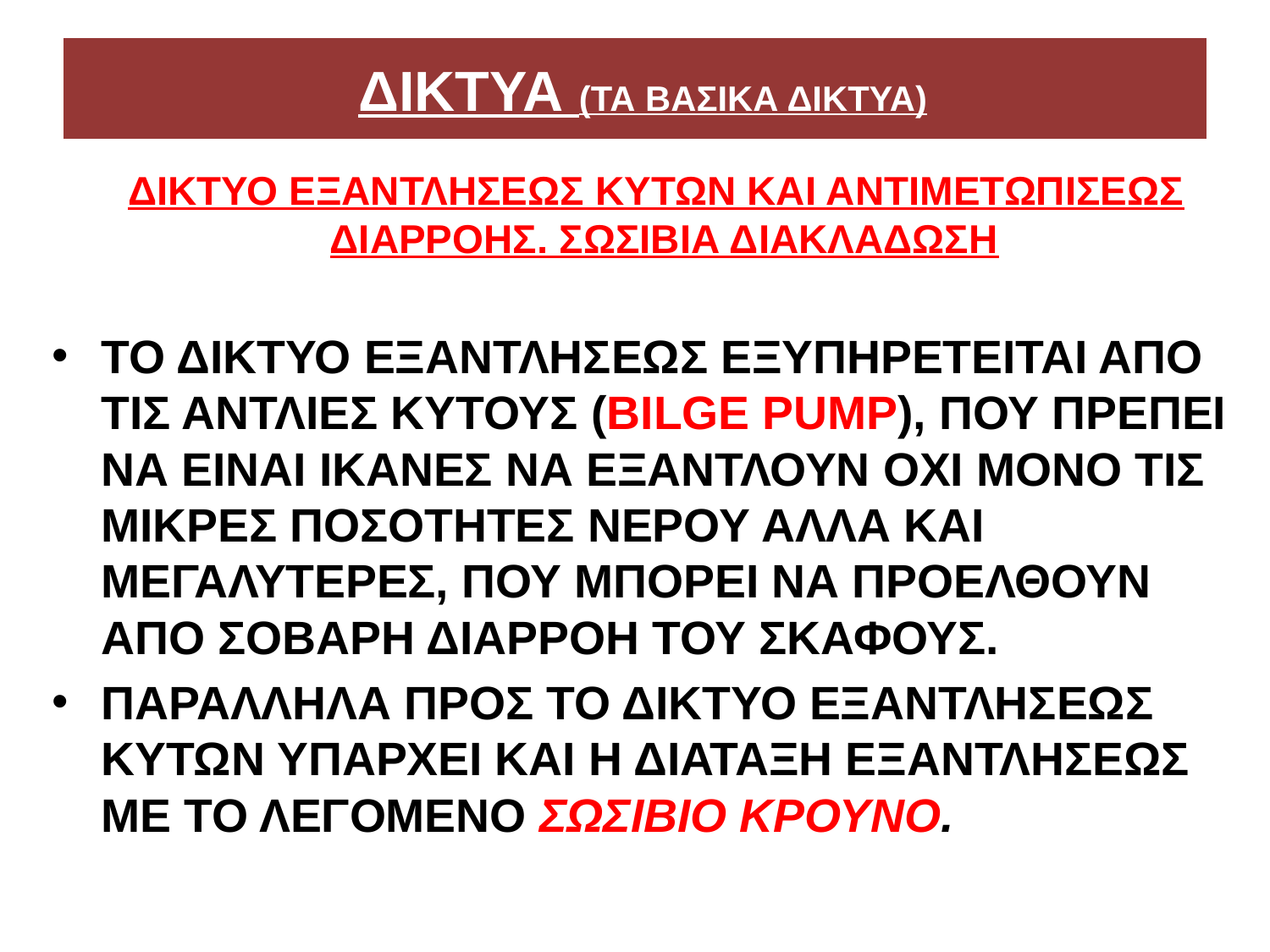

# ΔΙΚΤΥΑ (ΤΑ ΒΑΣΙΚΑ ΔΙΚΤΥΑ)
    ΔΙΚΤΥΟ ΕΞΑΝΤΛΗΣΕΩΣ ΚΥΤΩΝ ΚΑΙ ΑΝΤΙΜΕΤΩΠΙΣΕΩΣ ΔΙΑΡΡΟΗΣ. ΣΩΣΙΒΙΑ ΔΙΑΚΛΑΔΩΣΗ

ΤΟ ΔΙΚΤΥΟ ΕΞΑΝΤΛΗΣΕΩΣ ΕΞΥΠΗΡΕΤΕΙΤΑΙ ΑΠΟ ΤΙΣ ΑΝΤΛΙΕΣ ΚΥΤΟΥΣ (BILGE PUMP), ΠΟΥ ΠΡΕΠΕΙ ΝΑ ΕΙΝΑΙ ΙΚΑΝΕΣ ΝΑ ΕΞΑΝΤΛΟΥΝ ΟΧΙ ΜΟΝΟ ΤΙΣ ΜΙΚΡΕΣ ΠΟΣΟΤΗΤΕΣ ΝΕΡΟΥ ΑΛΛΑ ΚΑΙ ΜΕΓΑΛΥΤΕΡΕΣ, ΠΟΥ ΜΠΟΡΕΙ ΝΑ ΠΡΟΕΛΘΟΥΝ ΑΠΟ ΣΟΒΑΡΗ ΔΙΑΡΡΟΗ ΤΟΥ ΣΚΑΦΟΥΣ.
ΠΑΡΑΛΛΗΛΑ ΠΡΟΣ ΤΟ ΔΙΚΤΥΟ ΕΞΑΝΤΛΗΣΕΩΣ ΚΥΤΩΝ ΥΠΑΡΧΕΙ ΚΑΙ Η ΔΙΑΤΑΞΗ ΕΞΑΝΤΛΗΣΕΩΣ ΜΕ ΤΟ ΛΕΓΟΜΕΝΟ ΣΩΣΙΒΙΟ ΚΡΟΥΝΟ.